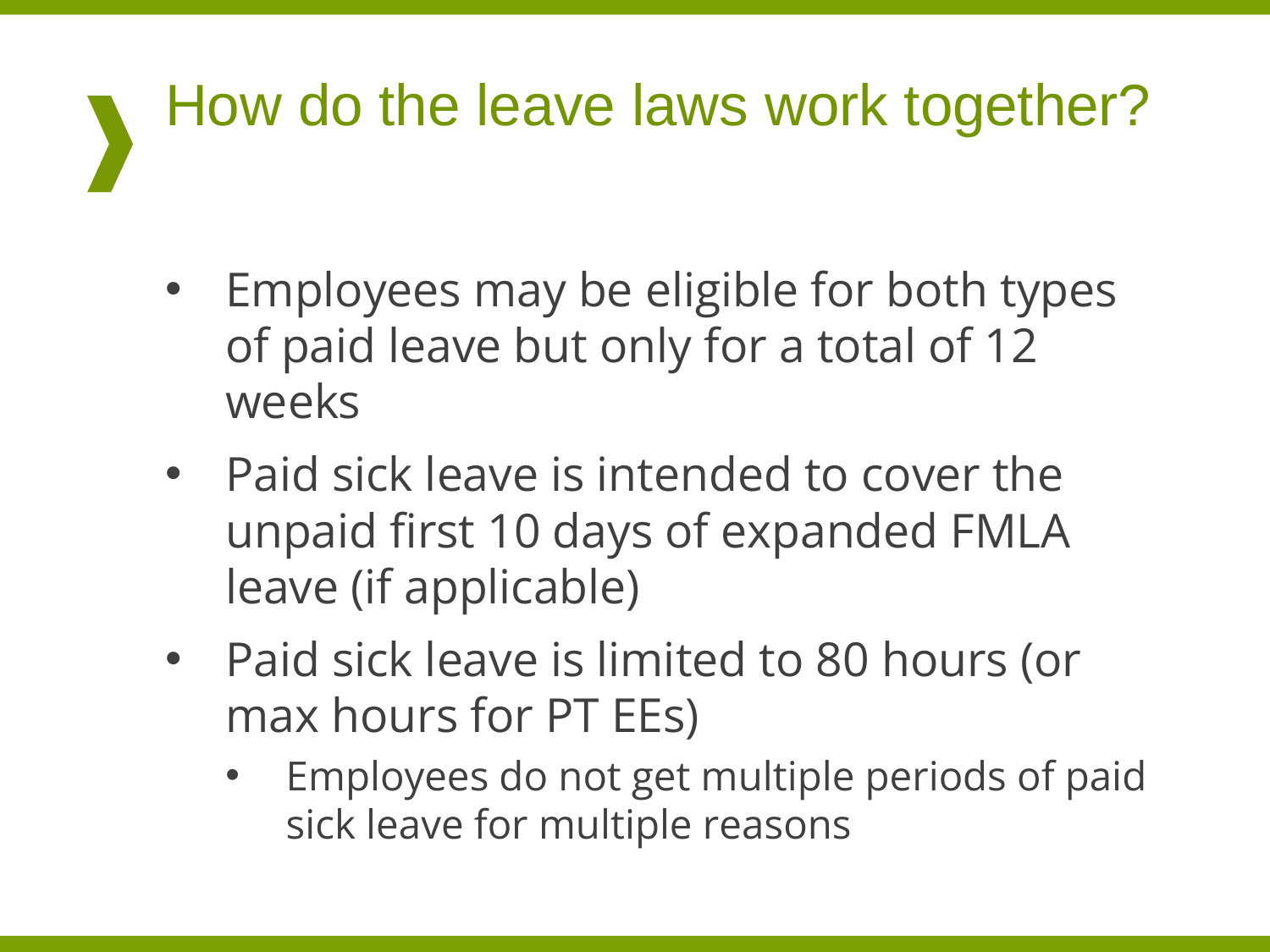

# How do the leave laws work together?
Employees may be eligible for both types of paid leave but only for a total of 12 weeks
Paid sick leave is intended to cover the unpaid first 10 days of expanded FMLA leave (if applicable)
Paid sick leave is limited to 80 hours (or max hours for PT EEs)
Employees do not get multiple periods of paid sick leave for multiple reasons